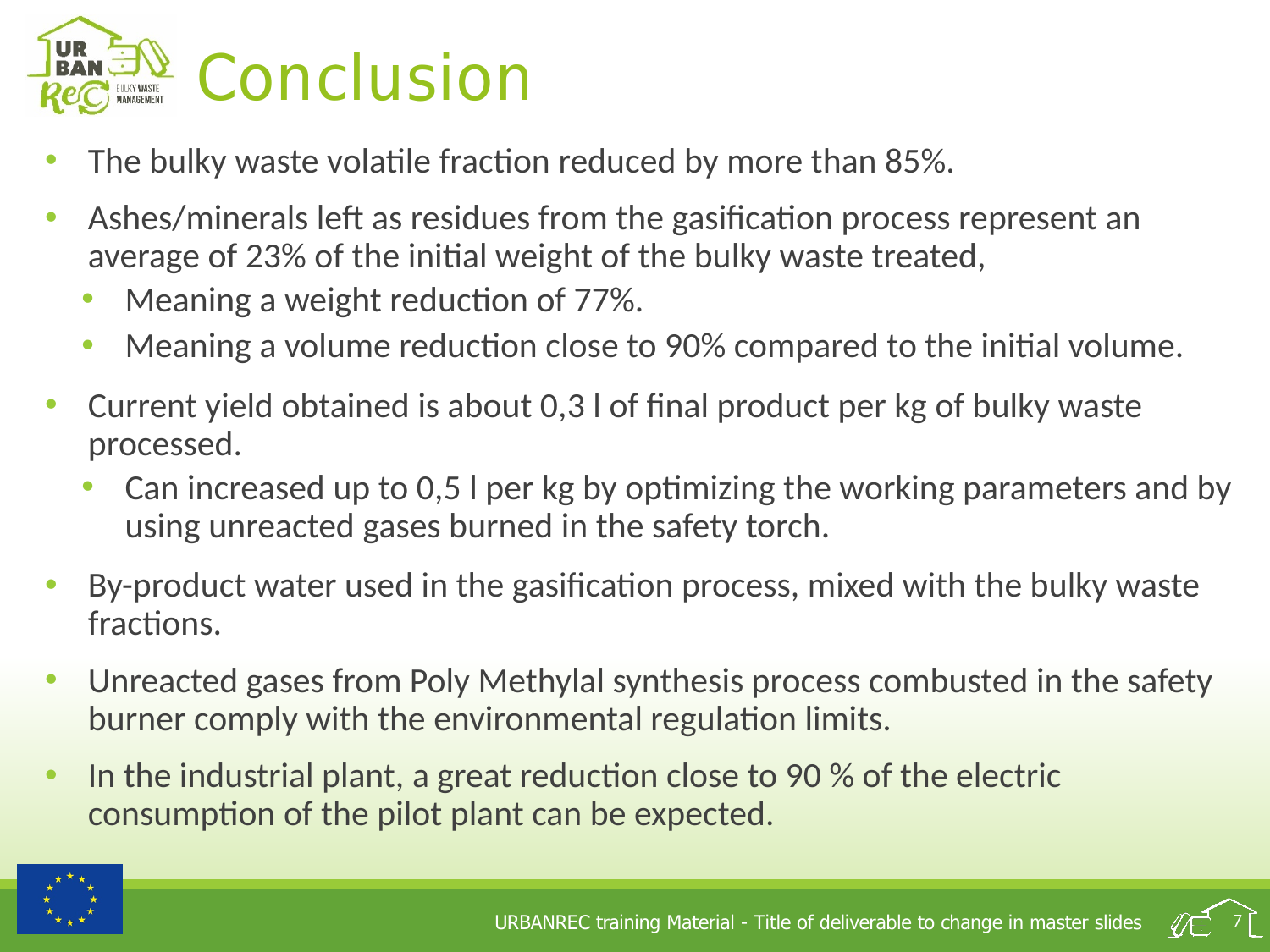

# Conclusion
The bulky waste volatile fraction reduced by more than 85%.
Ashes/minerals left as residues from the gasification process represent an average of 23% of the initial weight of the bulky waste treated,
Meaning a weight reduction of 77%.
Meaning a volume reduction close to 90% compared to the initial volume.
Current yield obtained is about 0,3 l of final product per kg of bulky waste processed.
Can increased up to 0,5 l per kg by optimizing the working parameters and by using unreacted gases burned in the safety torch.
By-product water used in the gasification process, mixed with the bulky waste fractions.
Unreacted gases from Poly Methylal synthesis process combusted in the safety burner comply with the environmental regulation limits.
In the industrial plant, a great reduction close to 90 % of the electric consumption of the pilot plant can be expected.
7